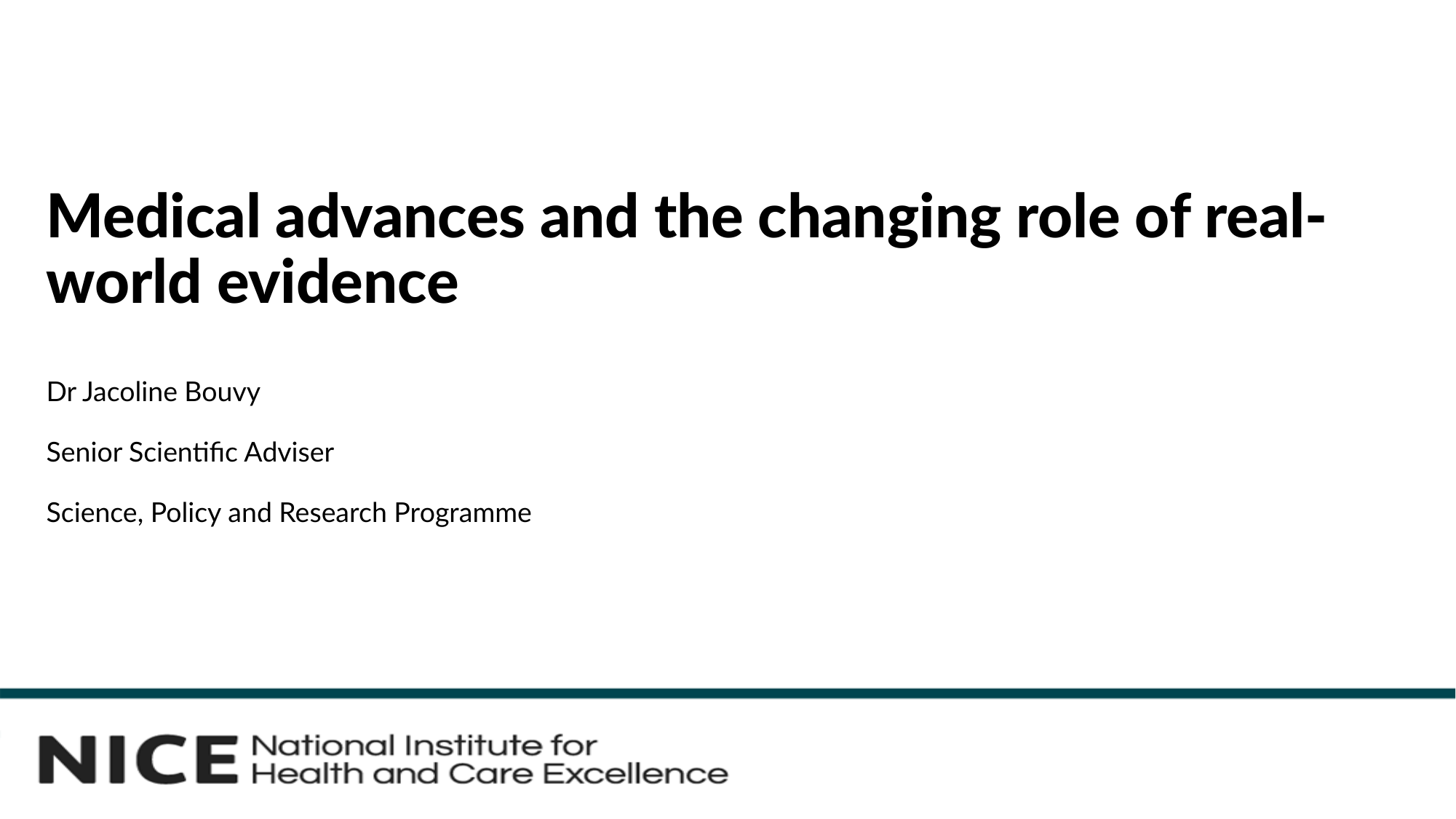

# Medical advances and the changing role of real-world evidence
Dr Jacoline Bouvy
Senior Scientific Adviser
Science, Policy and Research Programme